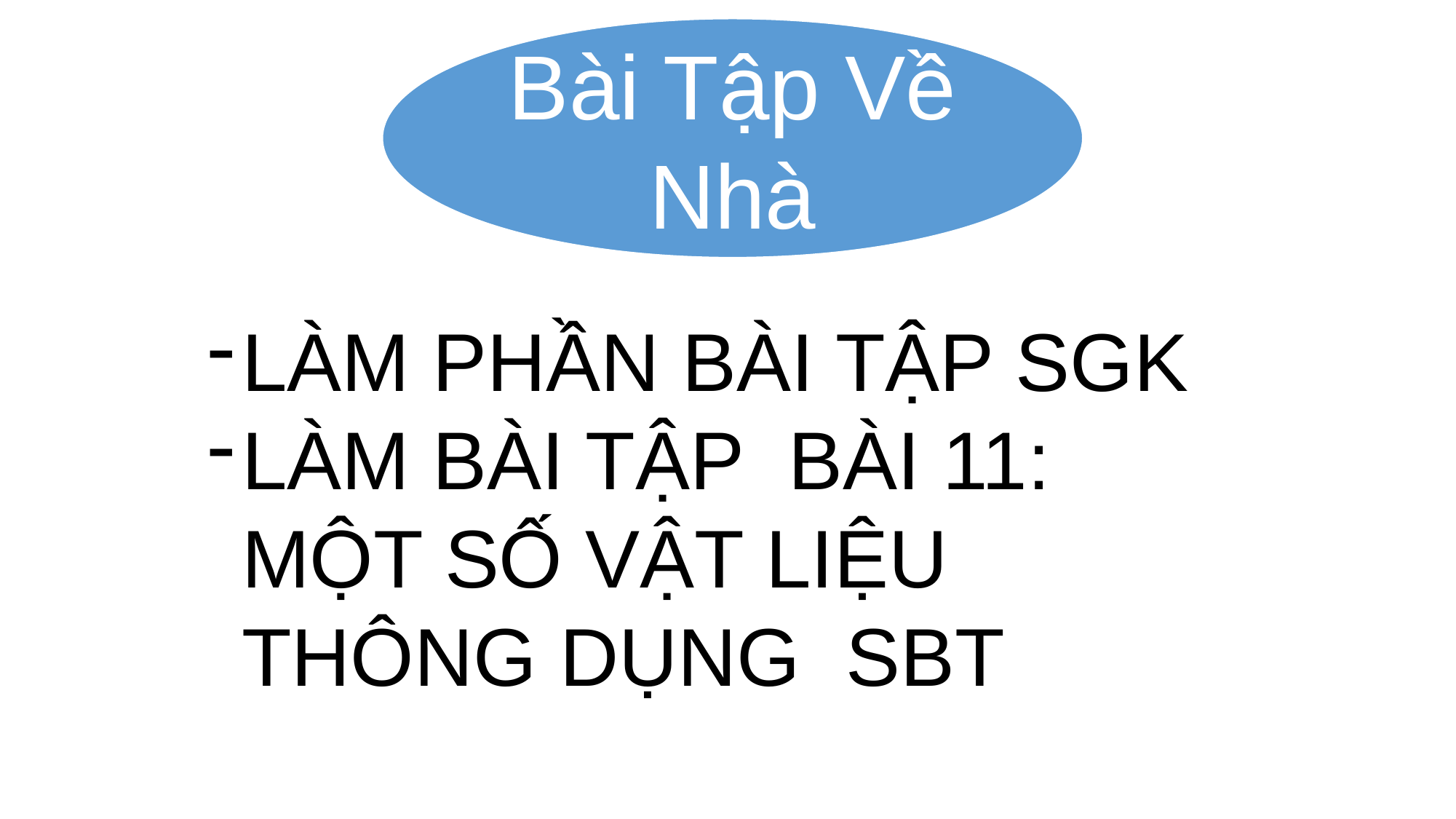

Bài Tập Về Nhà
LÀM PHẦN BÀI TẬP SGK
LÀM BÀI TẬP  BÀI 11: MỘT SỐ VẬT LIỆU THÔNG DỤNG  SBT